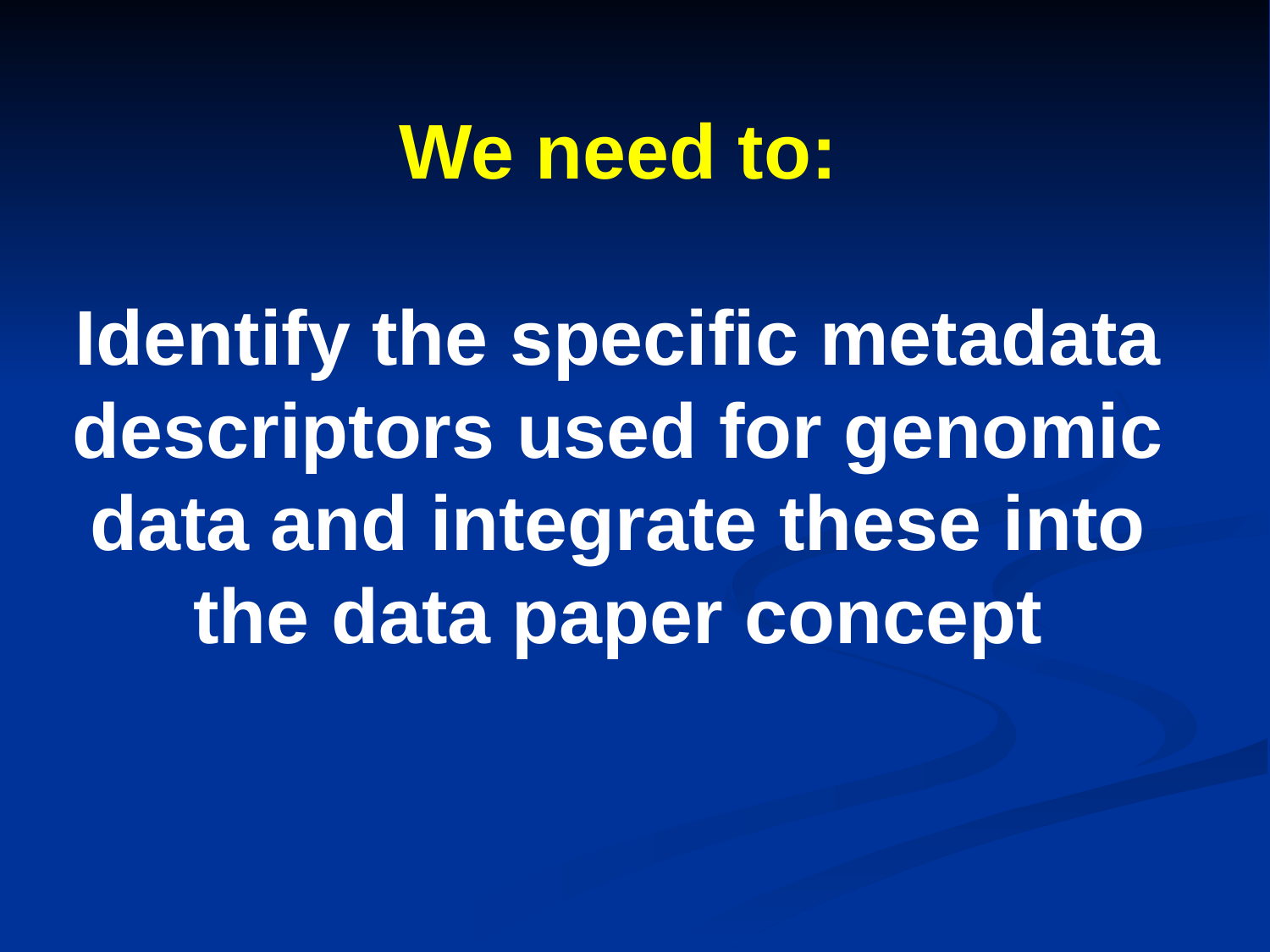

# We need to: Identify the specific metadata descriptors used for genomic data and integrate these into the data paper concept